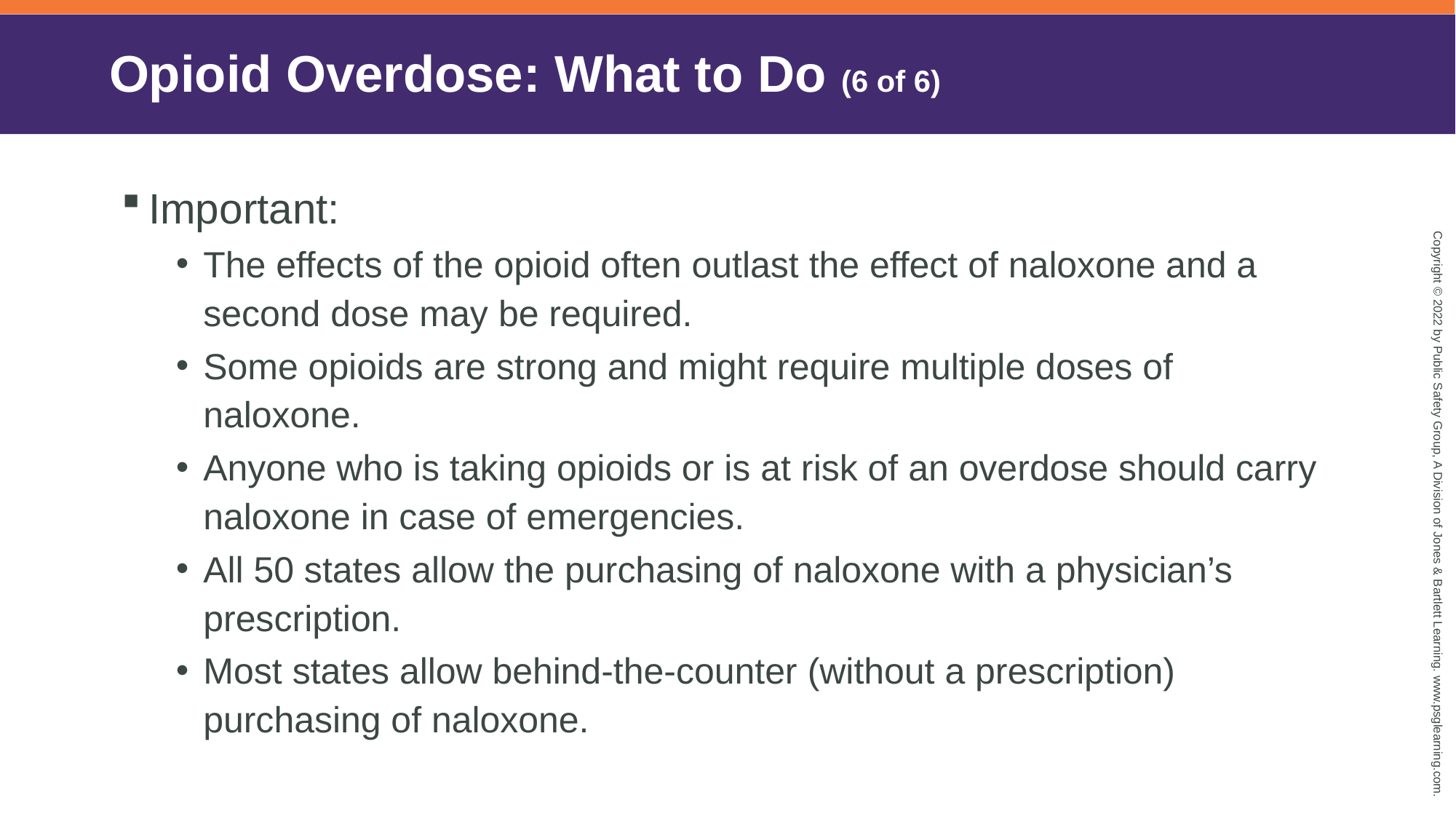

# Opioid Overdose: What to Do (6 of 6)
Important:
The effects of the opioid often outlast the effect of naloxone and a second dose may be required.
Some opioids are strong and might require multiple doses of naloxone.
Anyone who is taking opioids or is at risk of an overdose should carry naloxone in case of emergencies.
All 50 states allow the purchasing of naloxone with a physician’s prescription.
Most states allow behind-the-counter (without a prescription) purchasing of naloxone.